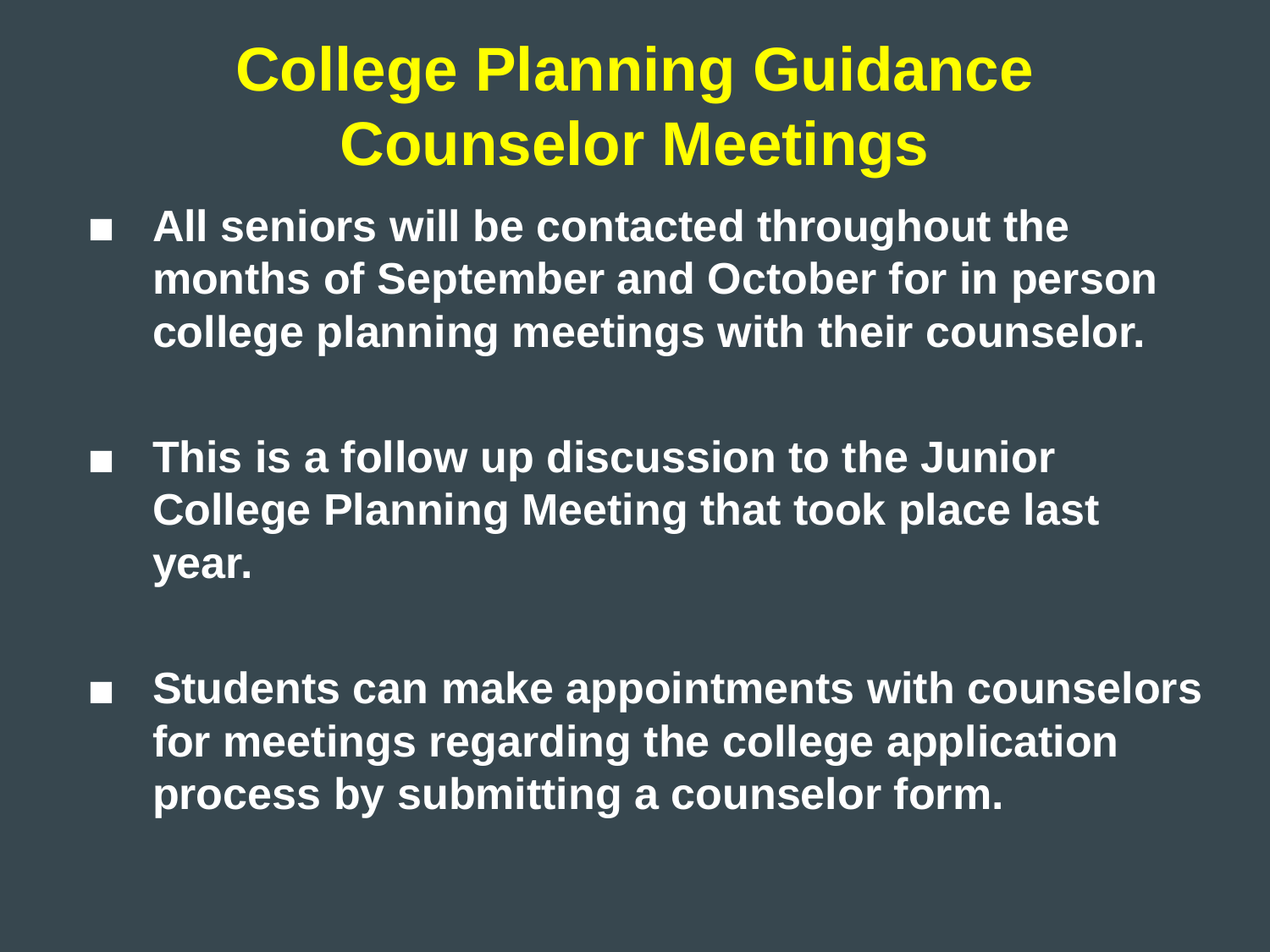

# College Planning Guidance Counselor Meetings
All seniors will be contacted throughout the months of September and October for in person college planning meetings with their counselor.

This is a follow up discussion to the Junior College Planning Meeting that took place last year.

Students can make appointments with counselors for meetings regarding the college application process by submitting a counselor form.